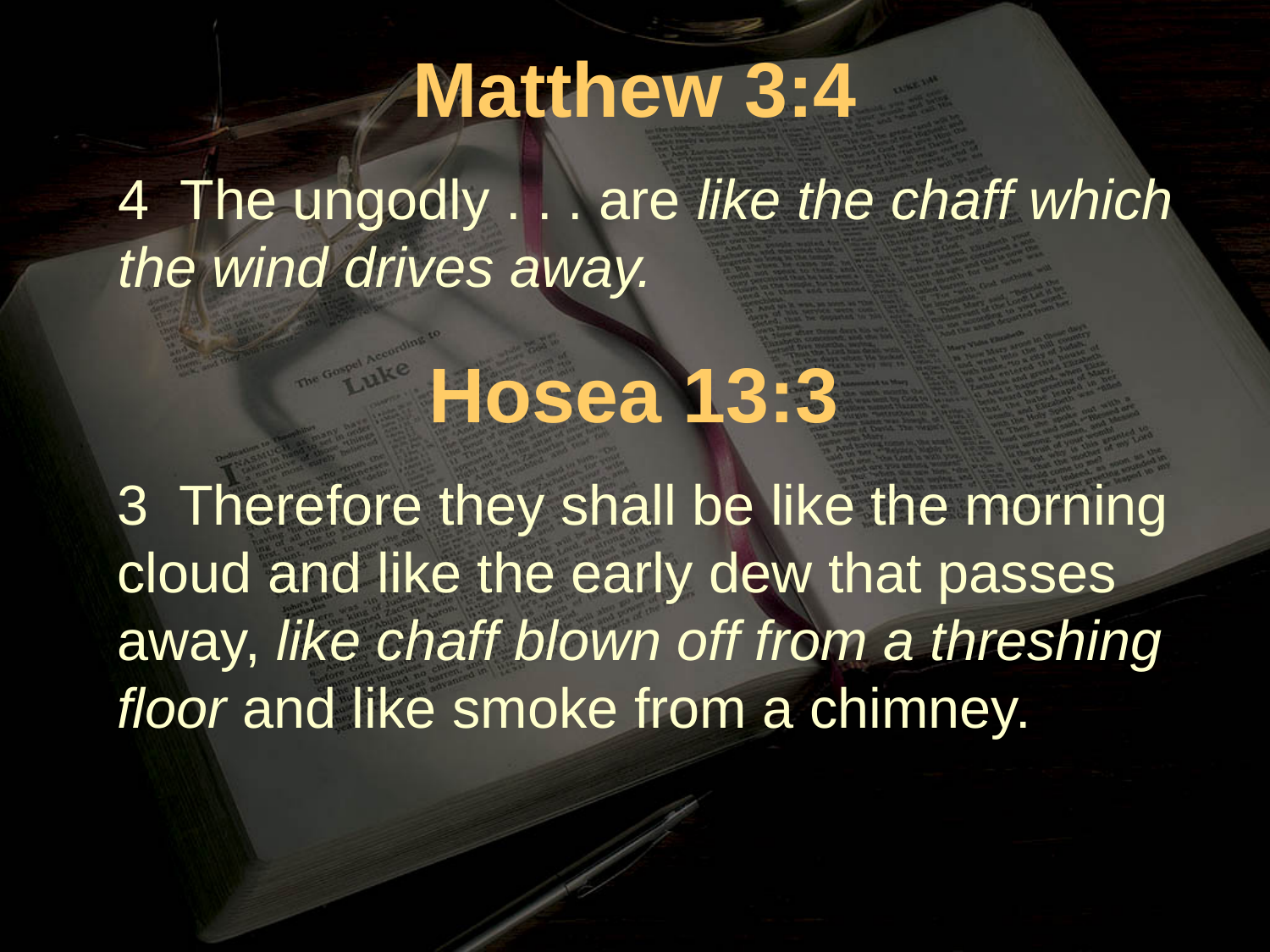

Matthew 3:4
4  The ungodly . . . are like the chaff which the wind drives away.
Hosea 13:3
3  Therefore they shall be like the morning cloud and like the early dew that passes away, like chaff blown off from a threshing floor and like smoke from a chimney.